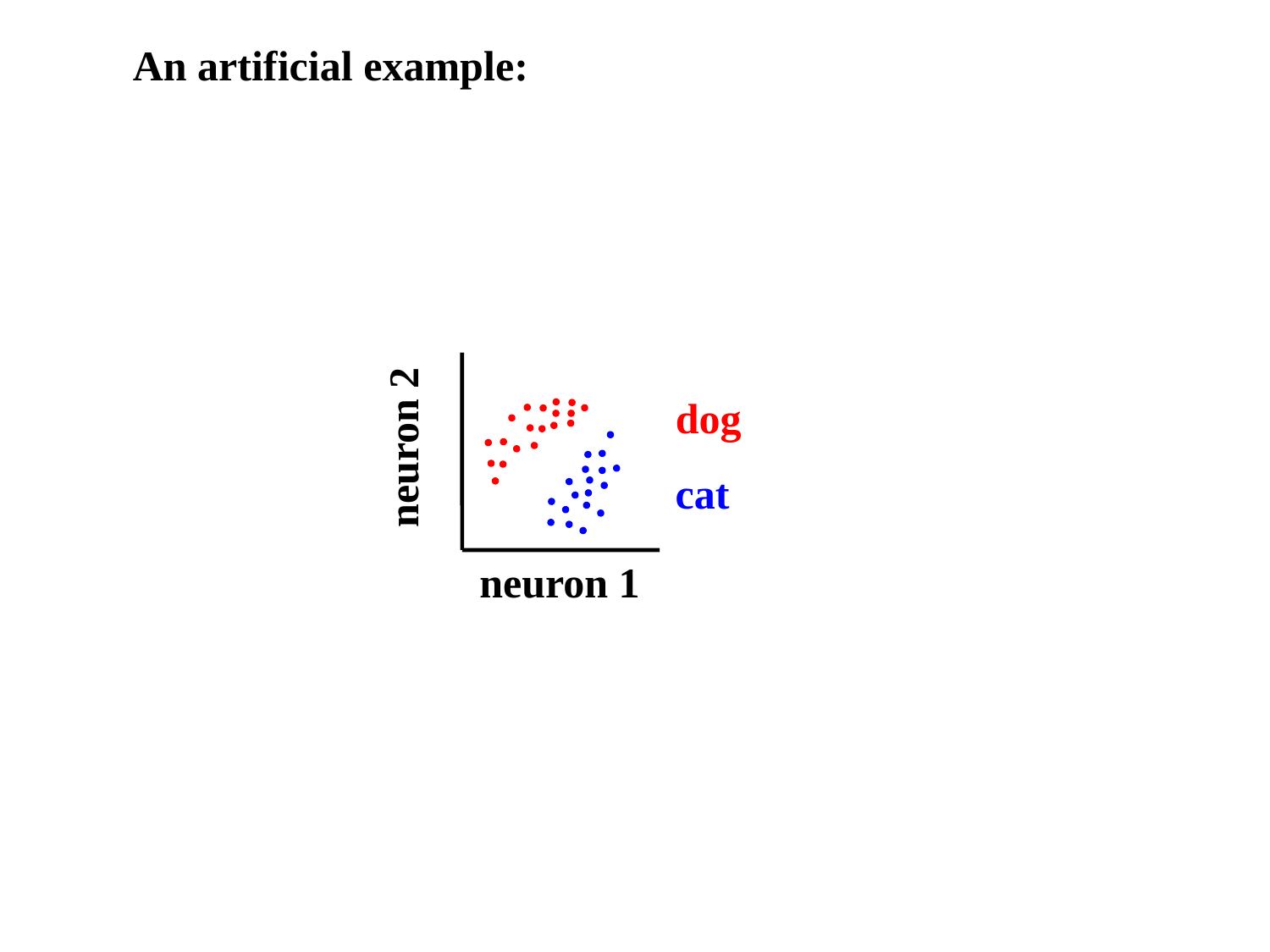

An artificial example:

dog

neuron 2

cat

neuron 1